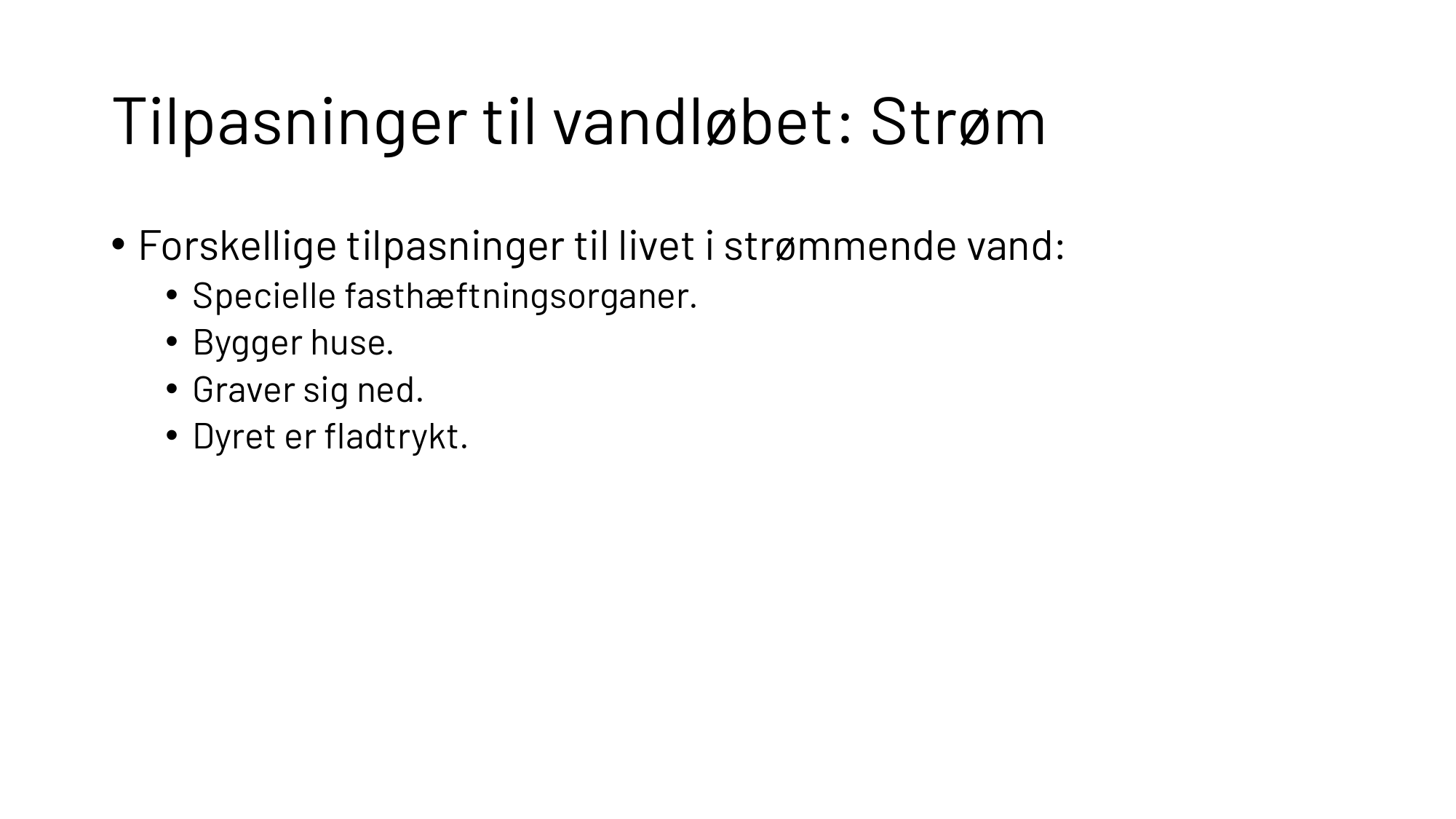

# Tilpasninger til vandløbet: Strøm
Forskellige tilpasninger til livet i strømmende vand:
Specielle fasthæftningsorganer.
Bygger huse.
Graver sig ned.
Dyret er fladtrykt.